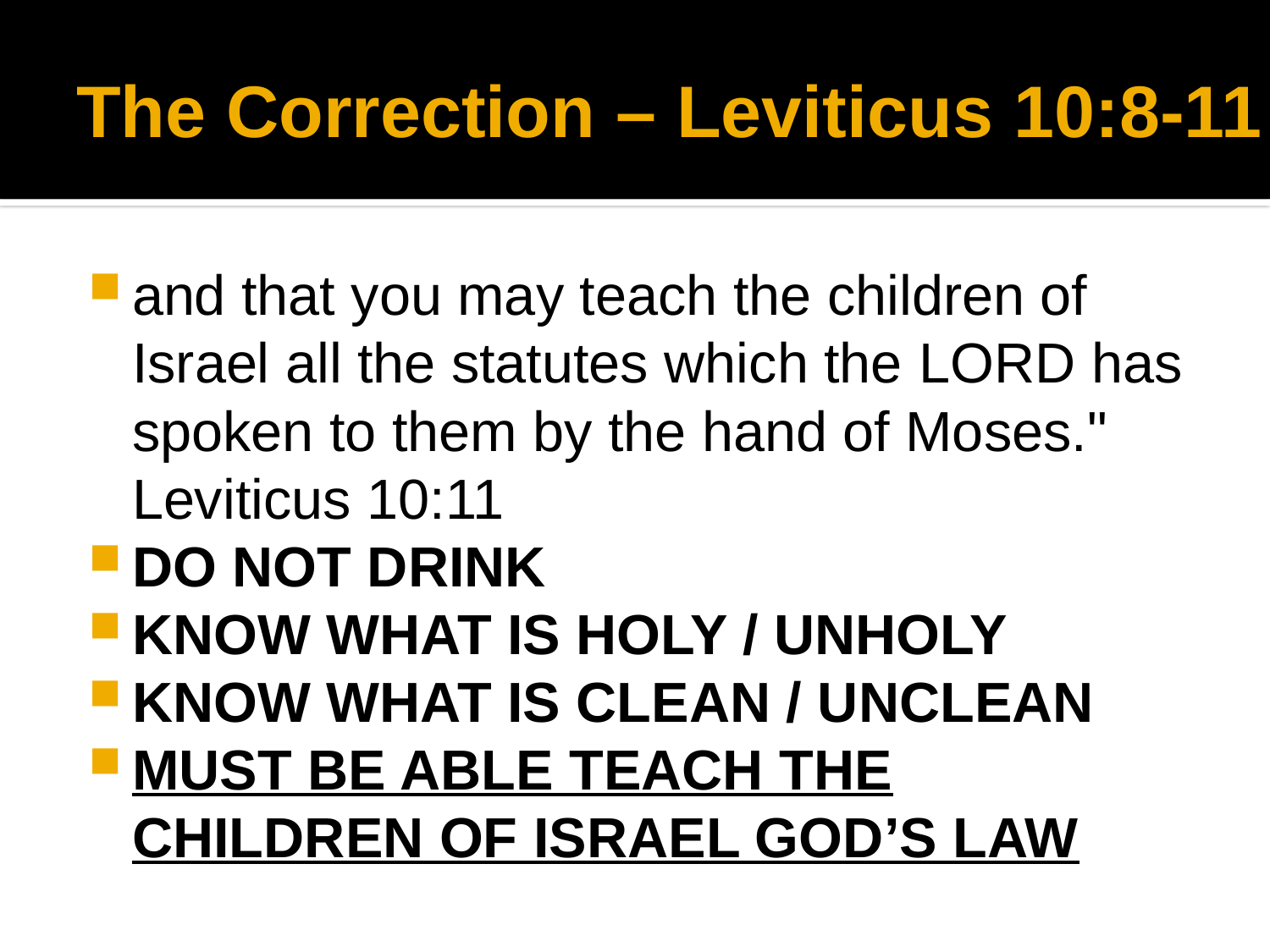

# The Correction – Leviticus 10:8-11
and that you may teach the children of Israel all the statutes which the Lord has spoken to them by the hand of Moses." Leviticus 10:11
DO NOT DRINK
KNOW WHAT IS HOLY / UNHOLY
KNOW WHAT IS CLEAN / UNCLEAN
MUST BE ABLE TEACH THE CHILDREN OF ISRAEL GOD’S LAW